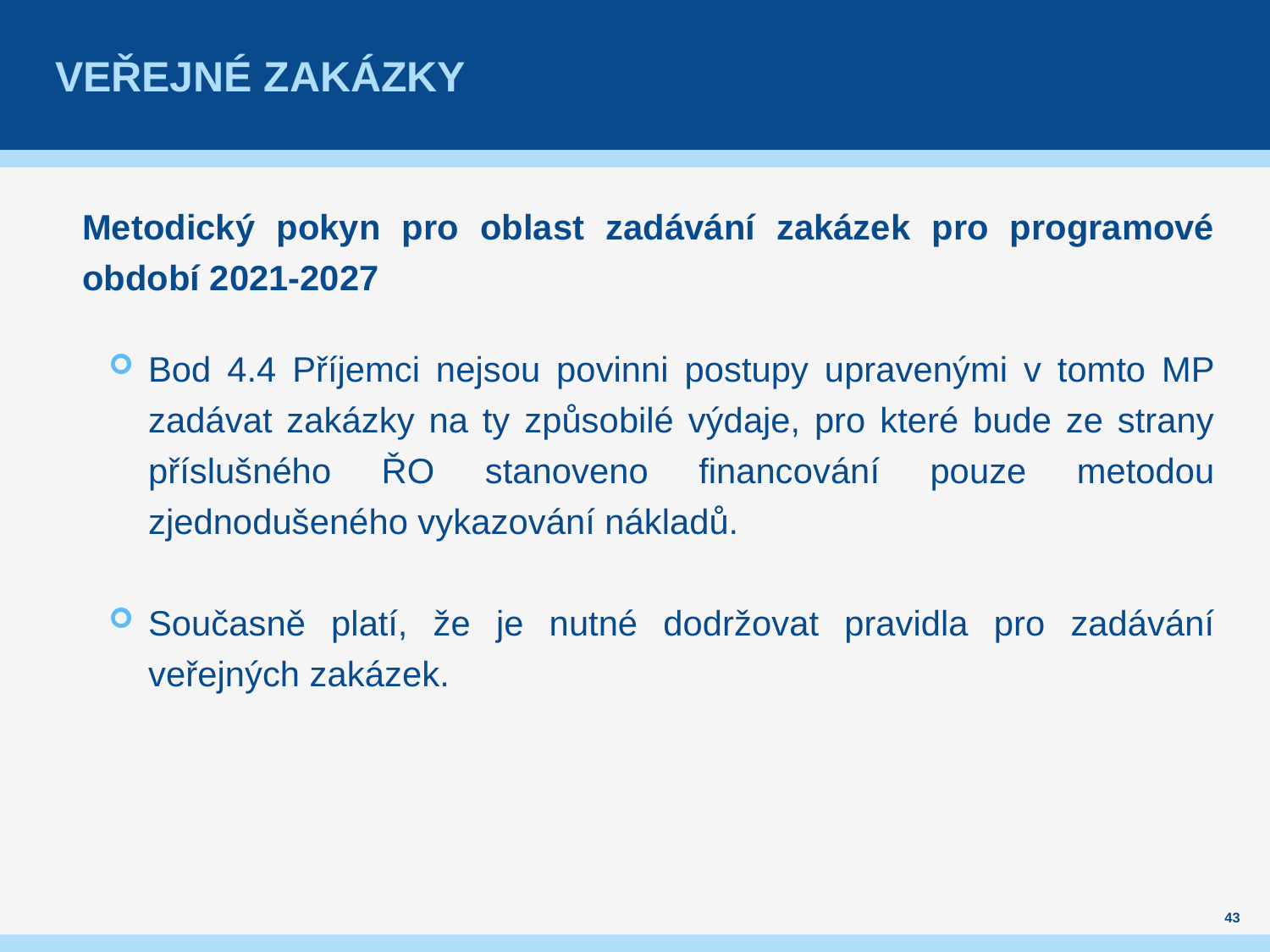

# Veřejné zakázky
Metodický pokyn pro oblast zadávání zakázek pro programové období 2021-2027

Bod 4.4 Příjemci nejsou povinni postupy upravenými v tomto MP zadávat zakázky na ty způsobilé výdaje, pro které bude ze strany příslušného ŘO stanoveno financování pouze metodou zjednodušeného vykazování nákladů.

Současně platí, že je nutné dodržovat pravidla pro zadávání veřejných zakázek.
43